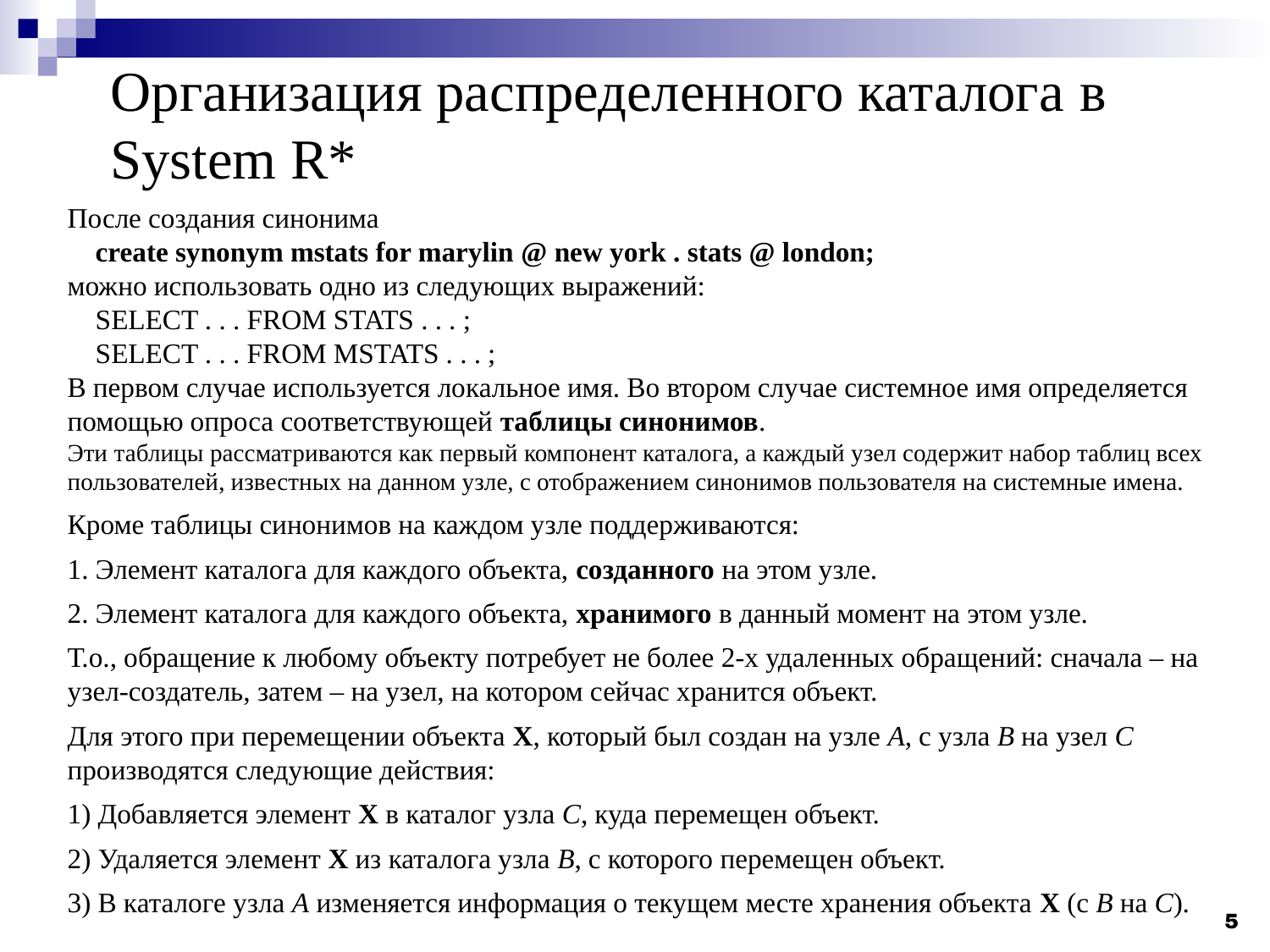

Организация распределенного каталога в System R*
После создания синонима
    creatе synonym mstats for marylin @ new york . stats @ london;
можно использовать одно из следующих выражений:
    SELECT . . . FROM STATS . . . ;
    SELECT . . . FROM MSTATS . . . ;
В первом случае используется локальное имя. Во втором случае системное имя определяется помощью опроса соответствующей таблицы синонимов.
Эти таблицы рассматриваются как первый компонент каталога, а каждый узел содержит набор таблиц всех пользователей, известных на данном узле, с отображением синонимов пользователя на системные имена.
Кроме таблицы синонимов на каждом узле поддерживаются:
1. Элемент каталога для каждого объекта, созданного на этом узле.
2. Элемент каталога для каждого объекта, хранимого в данный момент на этом узле.
Т.о., обращение к любому объекту потребует не более 2-х удаленных обращений: сначала – на узел-создатель, затем – на узел, на котором сейчас хранится объект.
Для этого при перемещении объекта Х, который был создан на узле А, с узла В на узел С производятся следующие действия:
1) Добавляется элемент Х в каталог узла С, куда перемещен объект.
2) Удаляется элемент Х из каталога узла В, с которого перемещен объект.
3) В каталоге узла А изменяется информация о текущем месте хранения объекта Х (с В на С).
5